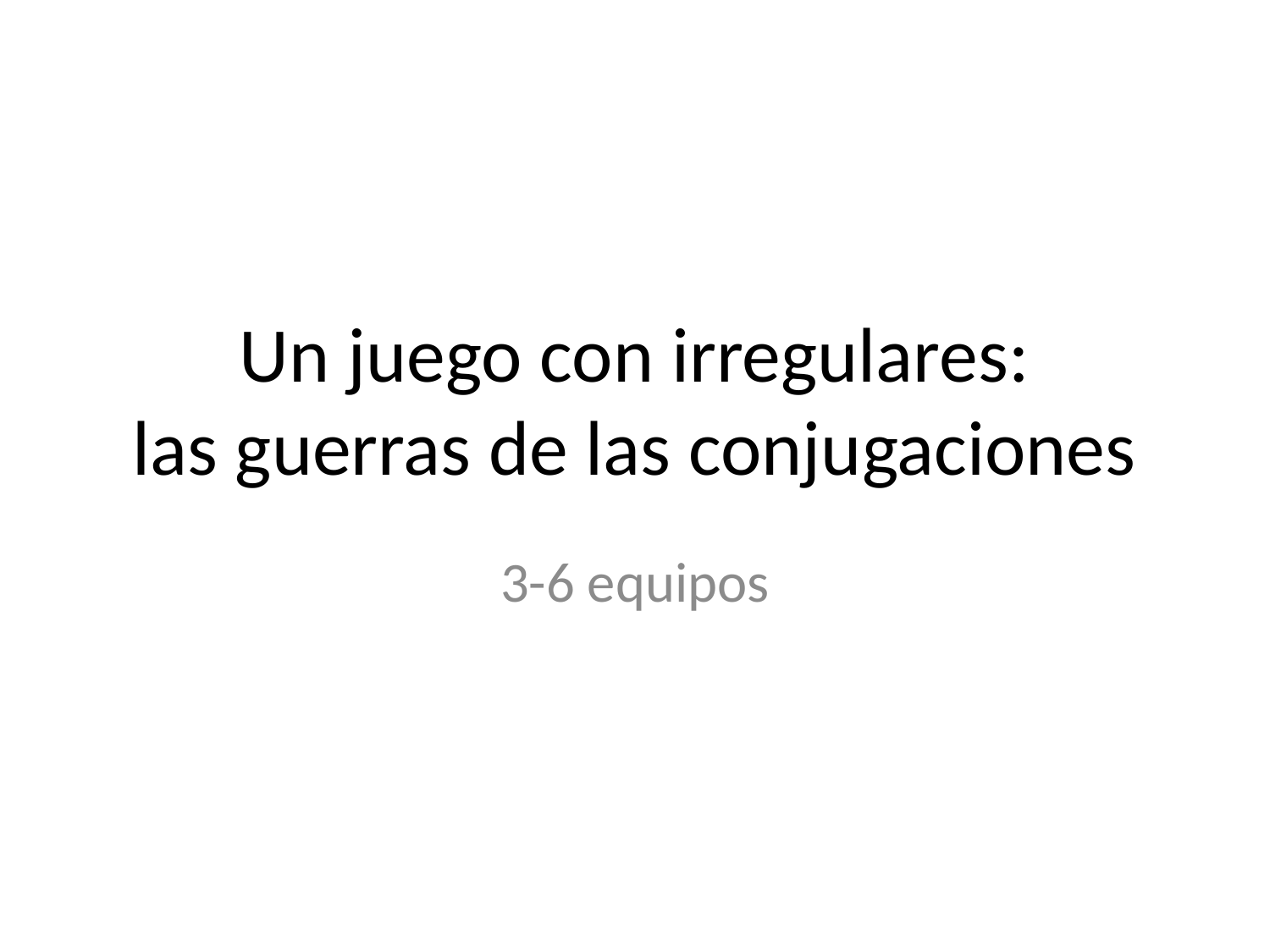

# Un juego con irregulares: las guerras de las conjugaciones
3-6 equipos